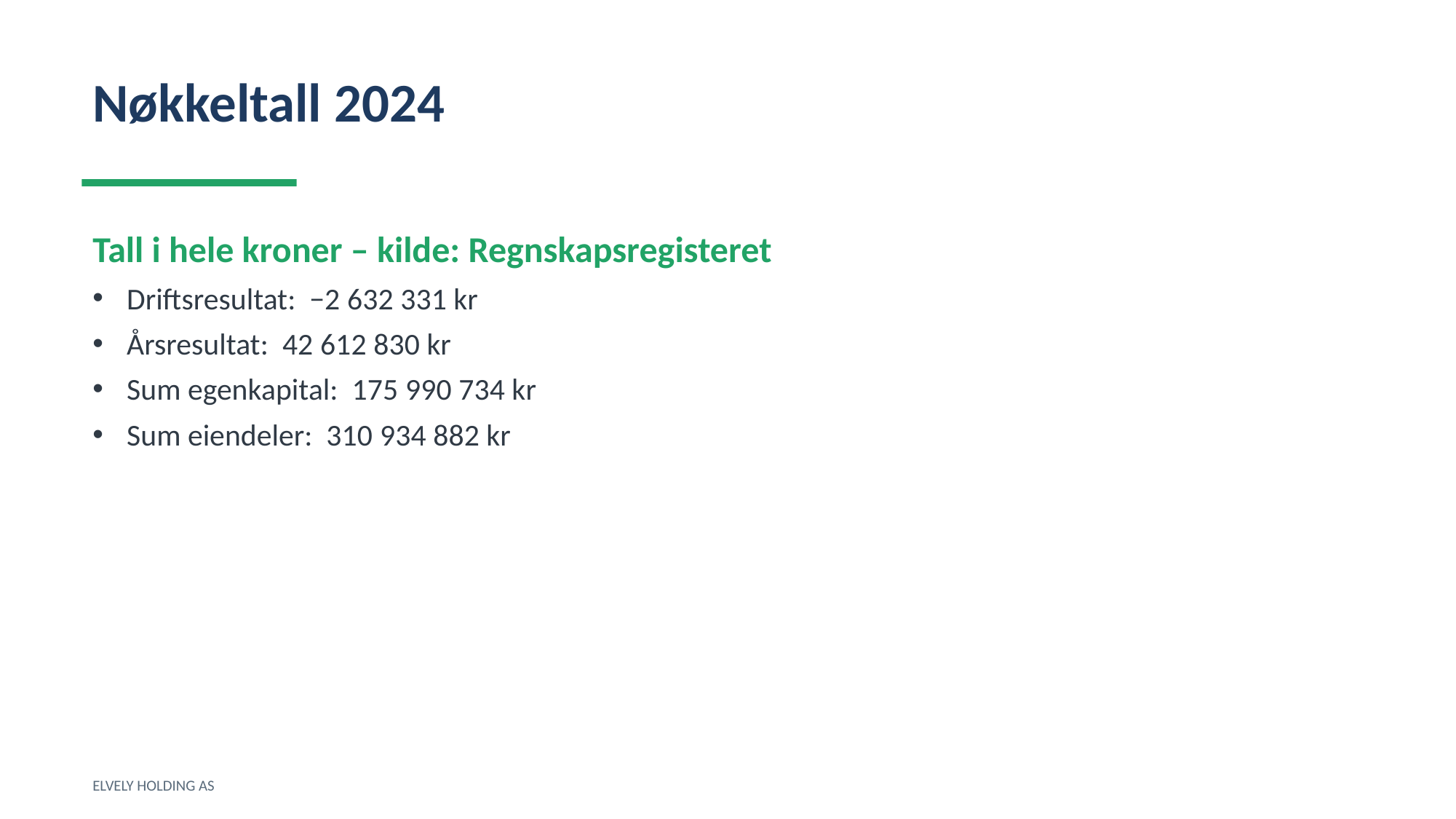

Nøkkeltall 2024

Tall i hele kroner – kilde: Regnskapsregisteret
Driftsresultat:  −2 632 331 kr
Årsresultat:  42 612 830 kr
Sum egenkapital:  175 990 734 kr
Sum eiendeler:  310 934 882 kr
ELVELY HOLDING AS